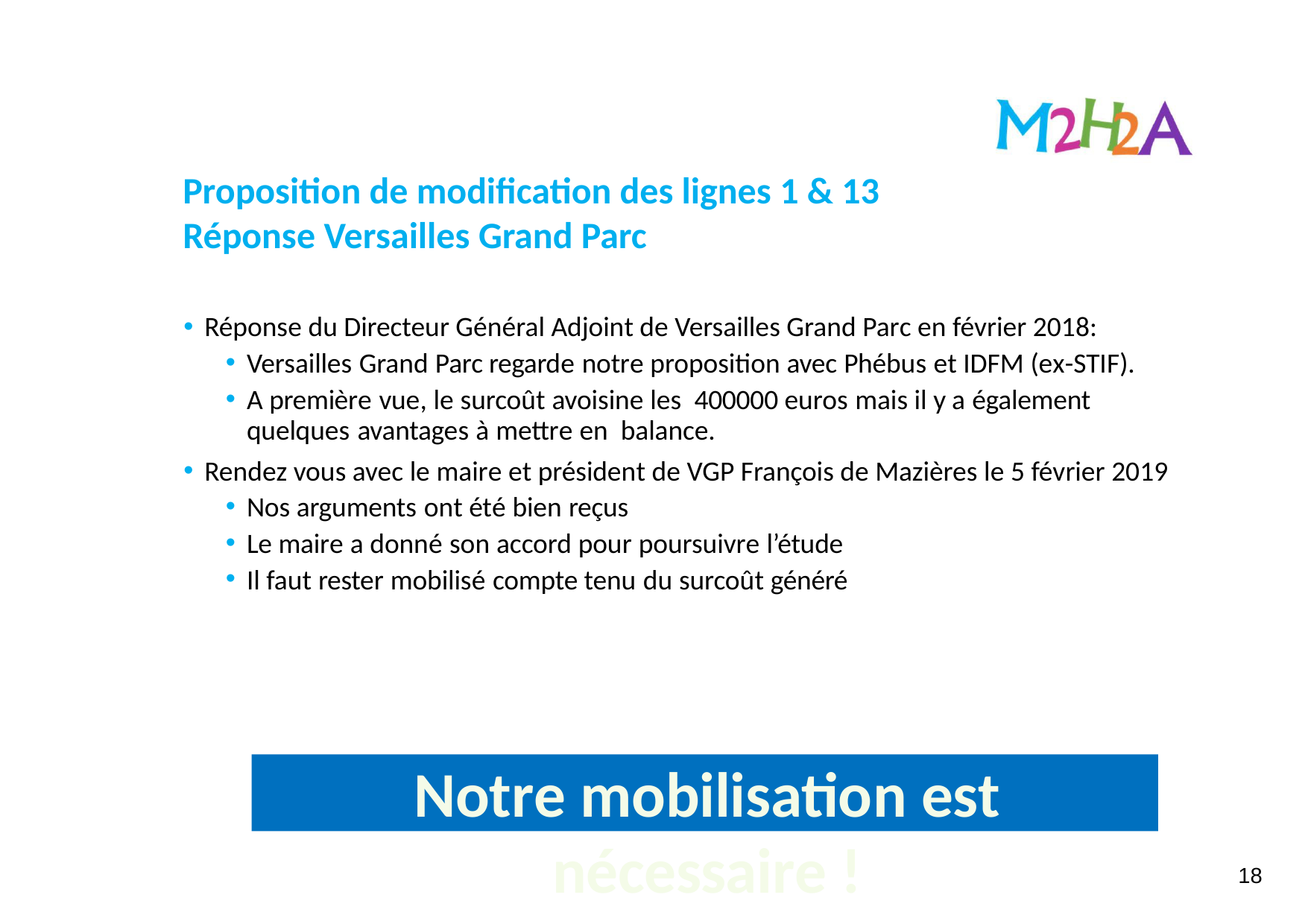

# Proposition de modification des lignes 1 & 13 Réponse Versailles Grand Parc

Réponse du Directeur Général Adjoint de Versailles Grand Parc en février 2018:
Versailles Grand Parc regarde notre proposition avec Phébus et IDFM (ex-STIF).
A première vue, le surcoût avoisine les  400000 euros mais il y a également quelques avantages à mettre en  balance.
Rendez vous avec le maire et président de VGP François de Mazières le 5 février 2019
Nos arguments ont été bien reçus
Le maire a donné son accord pour poursuivre l’étude
Il faut rester mobilisé compte tenu du surcoût généré
Notre mobilisation est nécessaire !

18